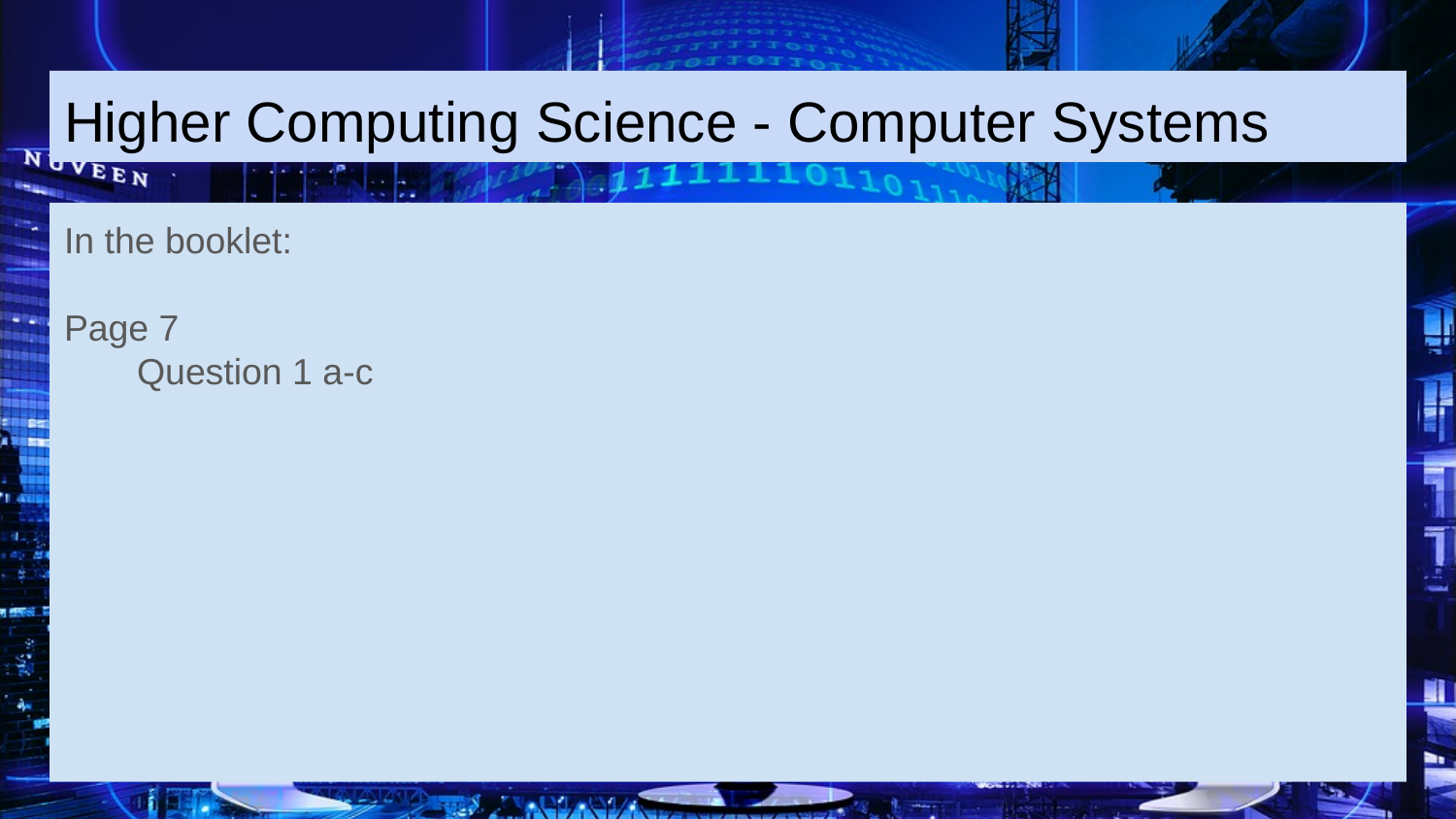

Higher Computing Science - Computer Systems
In the booklet:

Page 7
Question 1 a-c